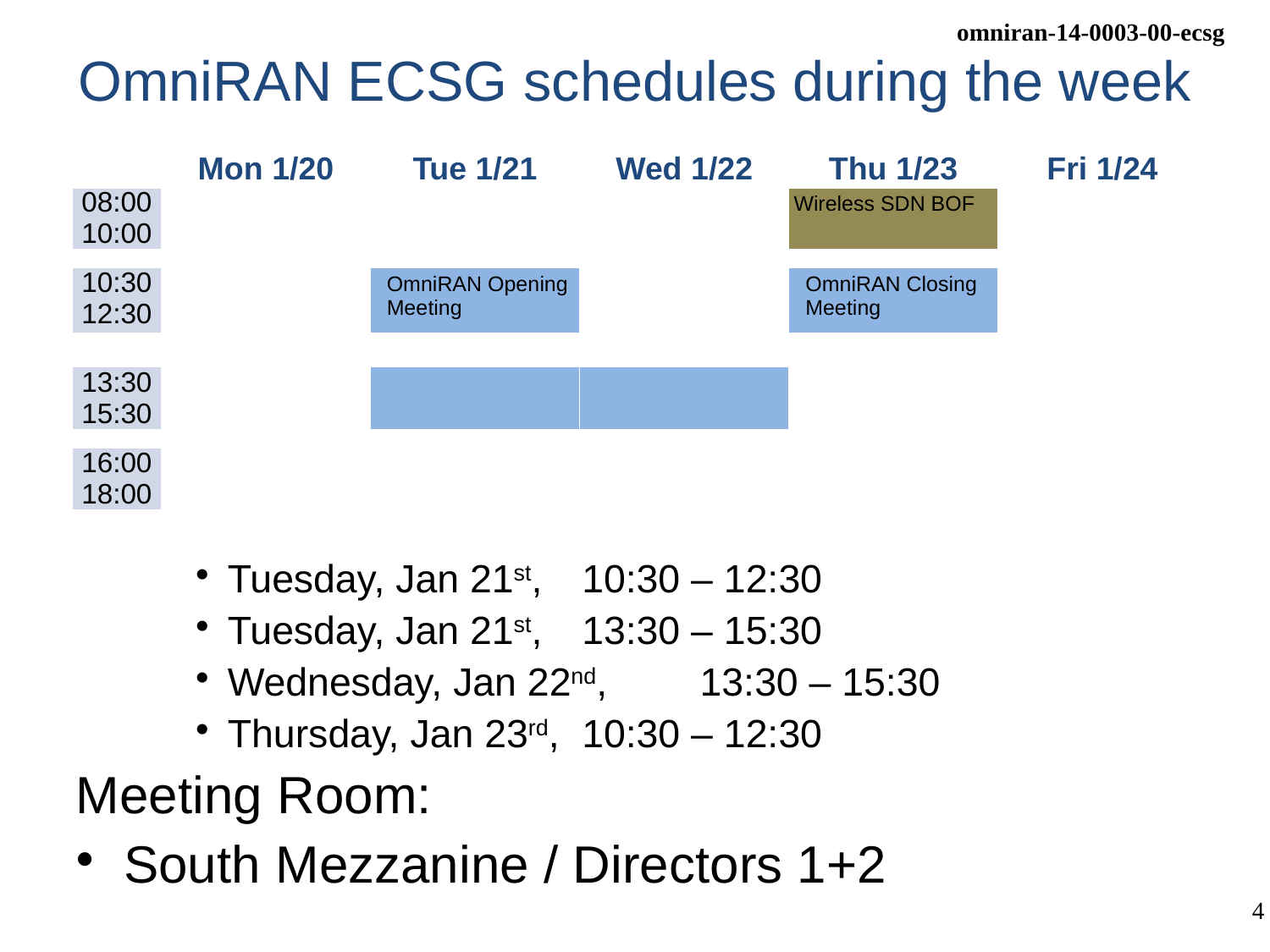

# OmniRAN ECSG schedules during the week
|  | Mon 1/20 | Tue 1/21 | Wed 1/22 | Thu 1/23 | Fri 1/24 |
| --- | --- | --- | --- | --- | --- |
| 08:00 10:00 |  |  |  | Wireless SDN BOF |  |
|  |  |  |  |  |  |
| 10:30 12:30 |  | OmniRAN Opening Meeting |  | OmniRAN Closing Meeting |  |
|  |  |  |  |  |  |
| 13:30 15:30 |  |  |  |  |  |
|  |  |  |  |  |  |
| 16:00 18:00 |  |  |  |  |  |
Tuesday, Jan 21st, 		10:30 – 12:30
Tuesday, Jan 21st, 		13:30 – 15:30
Wednesday, Jan 22nd, 	13:30 – 15:30
Thursday, Jan 23rd, 		10:30 – 12:30
Meeting Room:
South Mezzanine / Directors 1+2